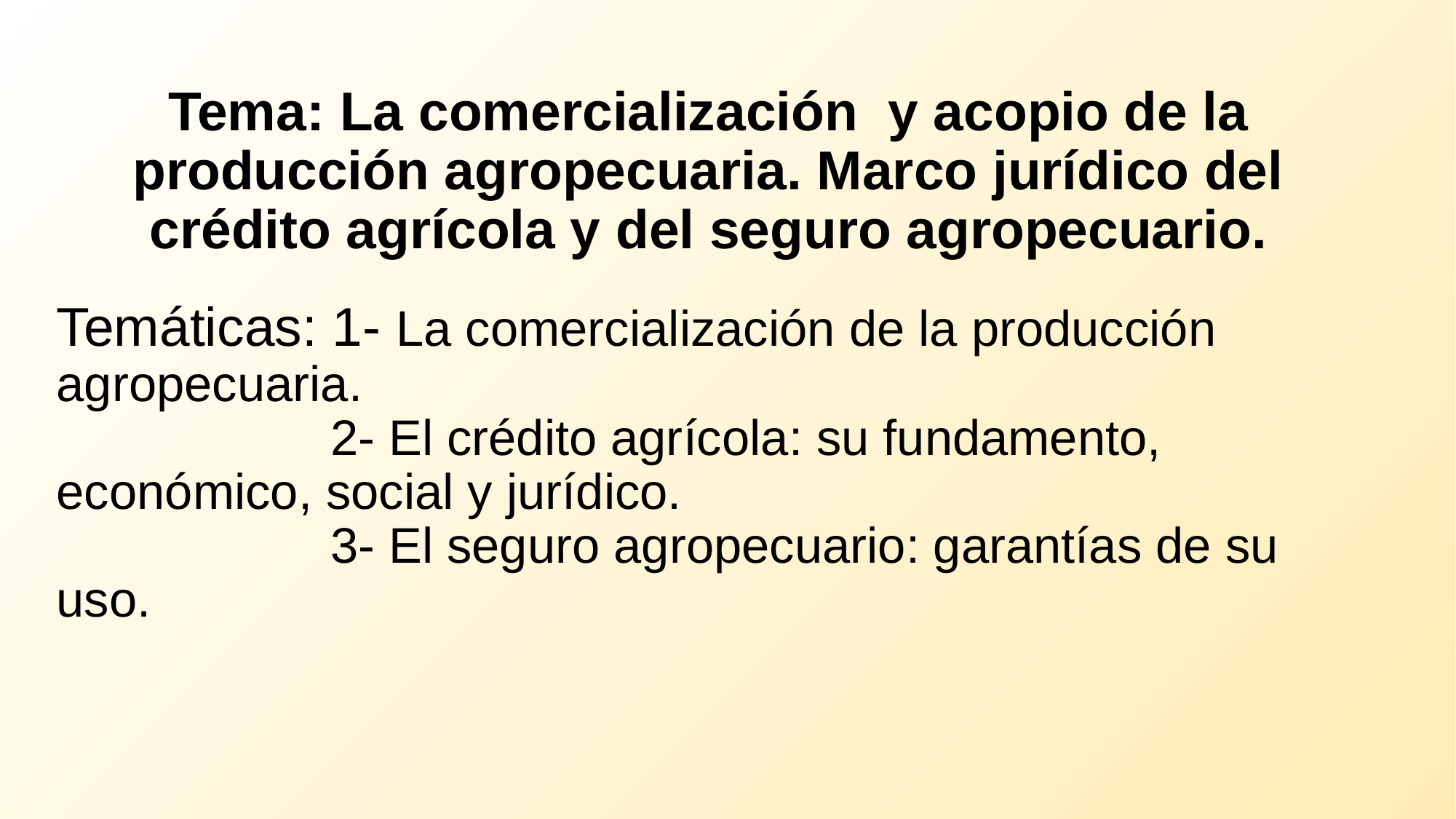

# Tema: La comercialización  y acopio de la producción agropecuaria. Marco jurídico del crédito agrícola y del seguro agropecuario.
Temáticas: 1- La comercialización de la producción agropecuaria.
2- El crédito agrícola: su fundamento, económico, social y jurídico.
3- El seguro agropecuario: garantías de su uso.